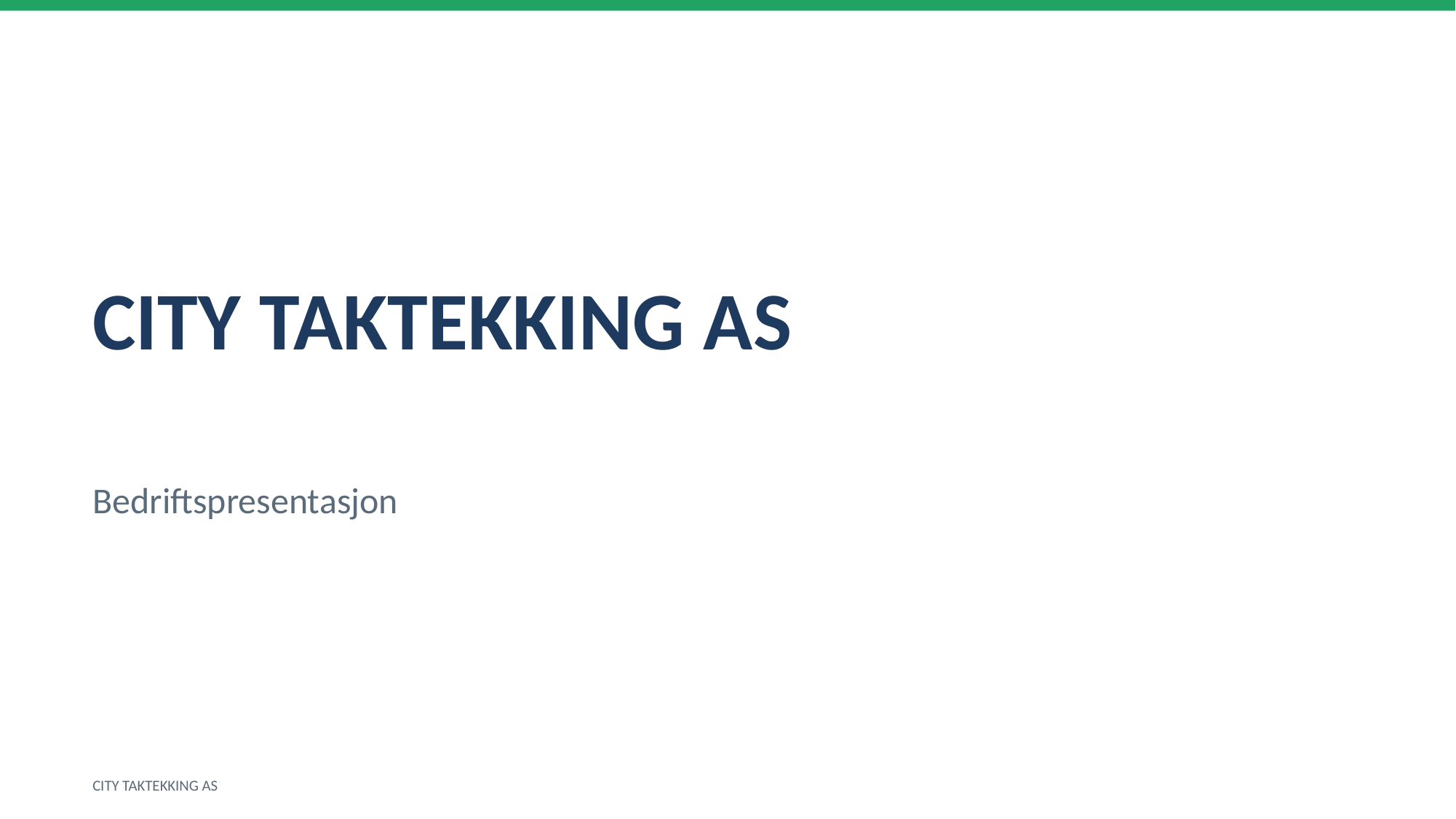

CITY TAKTEKKING AS
Bedriftspresentasjon
CITY TAKTEKKING AS